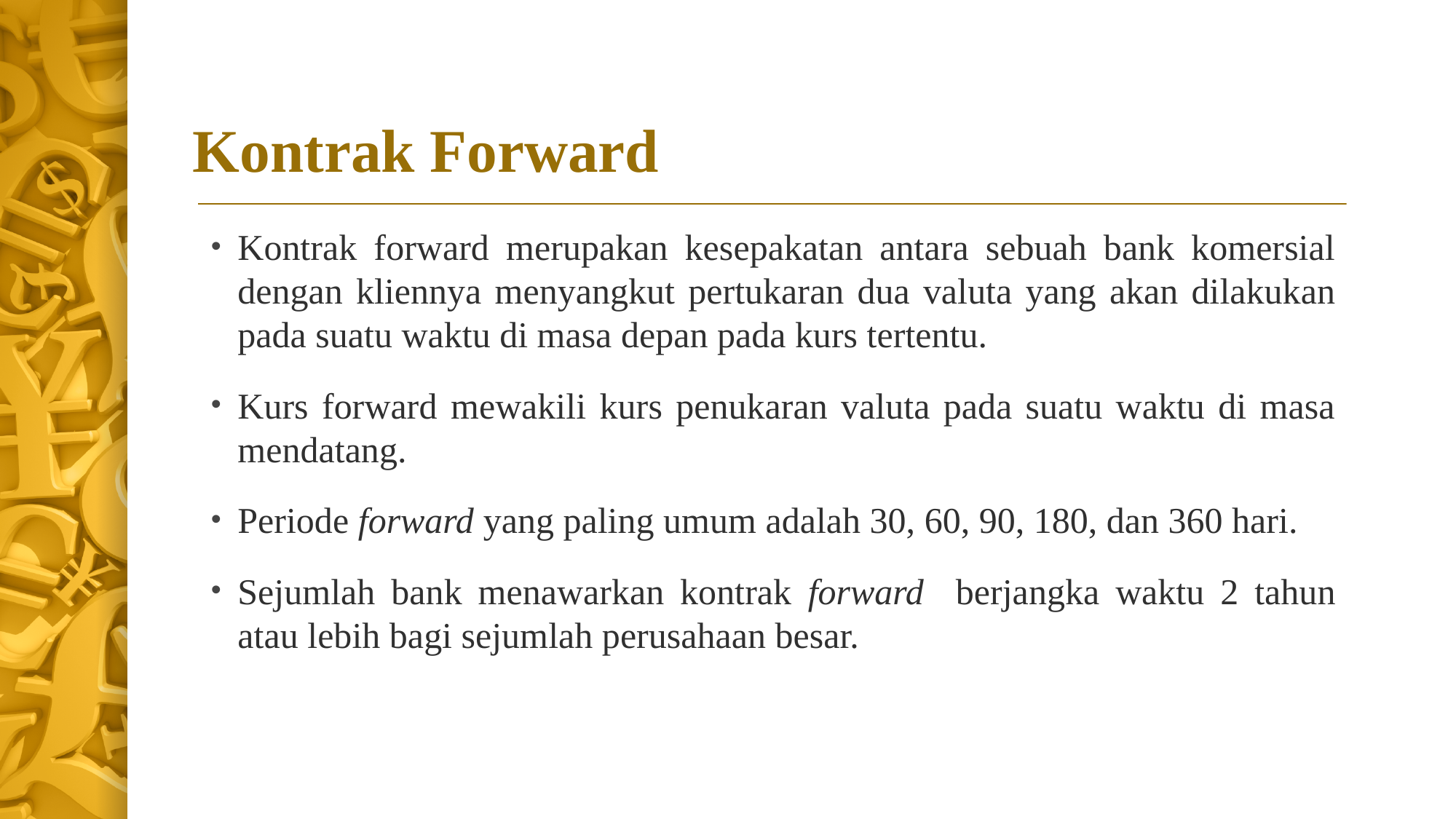

# Kontrak Forward
Kontrak forward merupakan kesepakatan antara sebuah bank komersial dengan kliennya menyangkut pertukaran dua valuta yang akan dilakukan pada suatu waktu di masa depan pada kurs tertentu.
Kurs forward mewakili kurs penukaran valuta pada suatu waktu di masa mendatang.
Periode forward yang paling umum adalah 30, 60, 90, 180, dan 360 hari.
Sejumlah bank menawarkan kontrak forward  berjangka waktu 2 tahun atau lebih bagi sejumlah perusahaan besar.